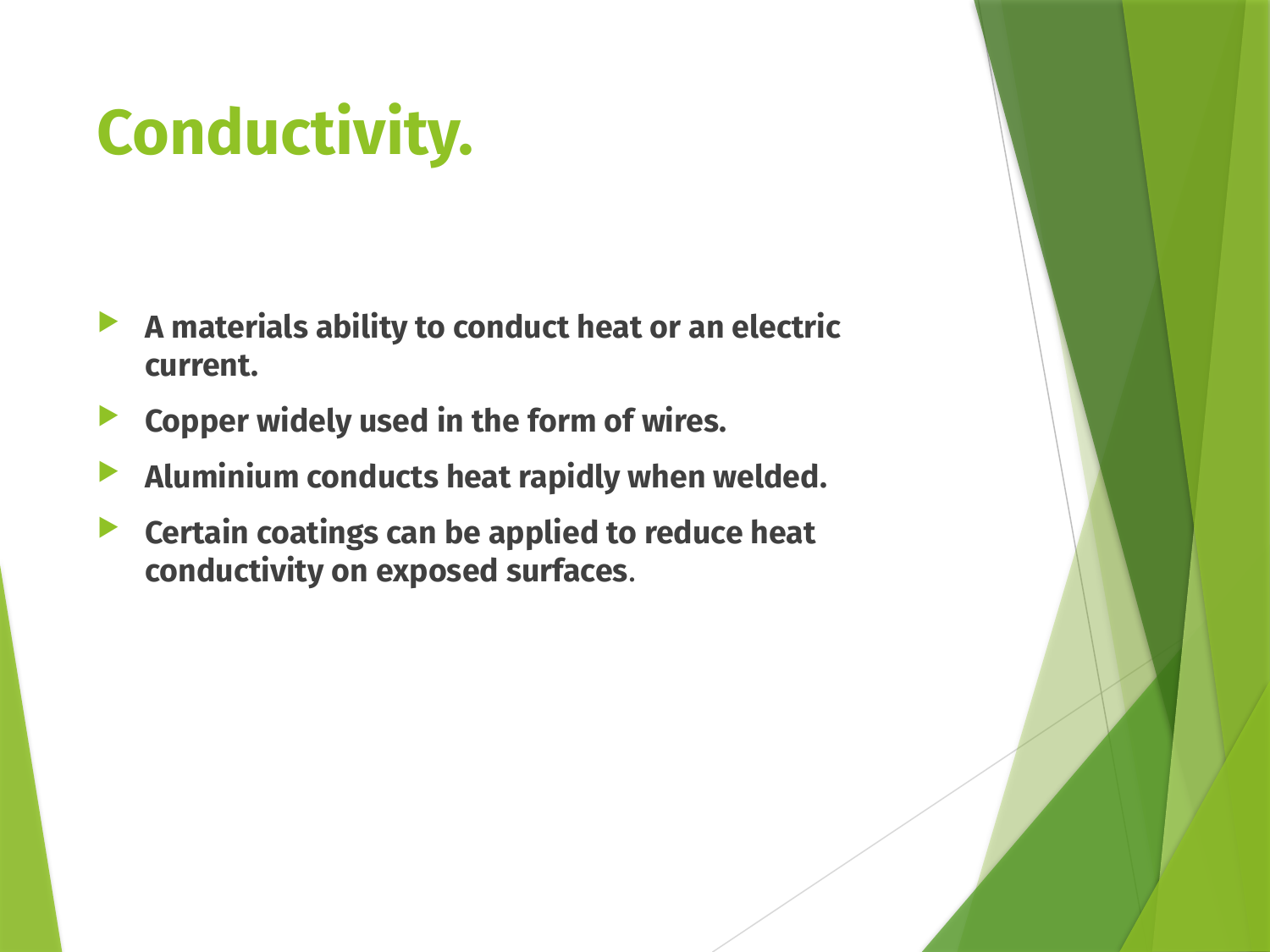

# Conductivity.
A materials ability to conduct heat or an electric current.
Copper widely used in the form of wires.
Aluminium conducts heat rapidly when welded.
Certain coatings can be applied to reduce heat conductivity on exposed surfaces.